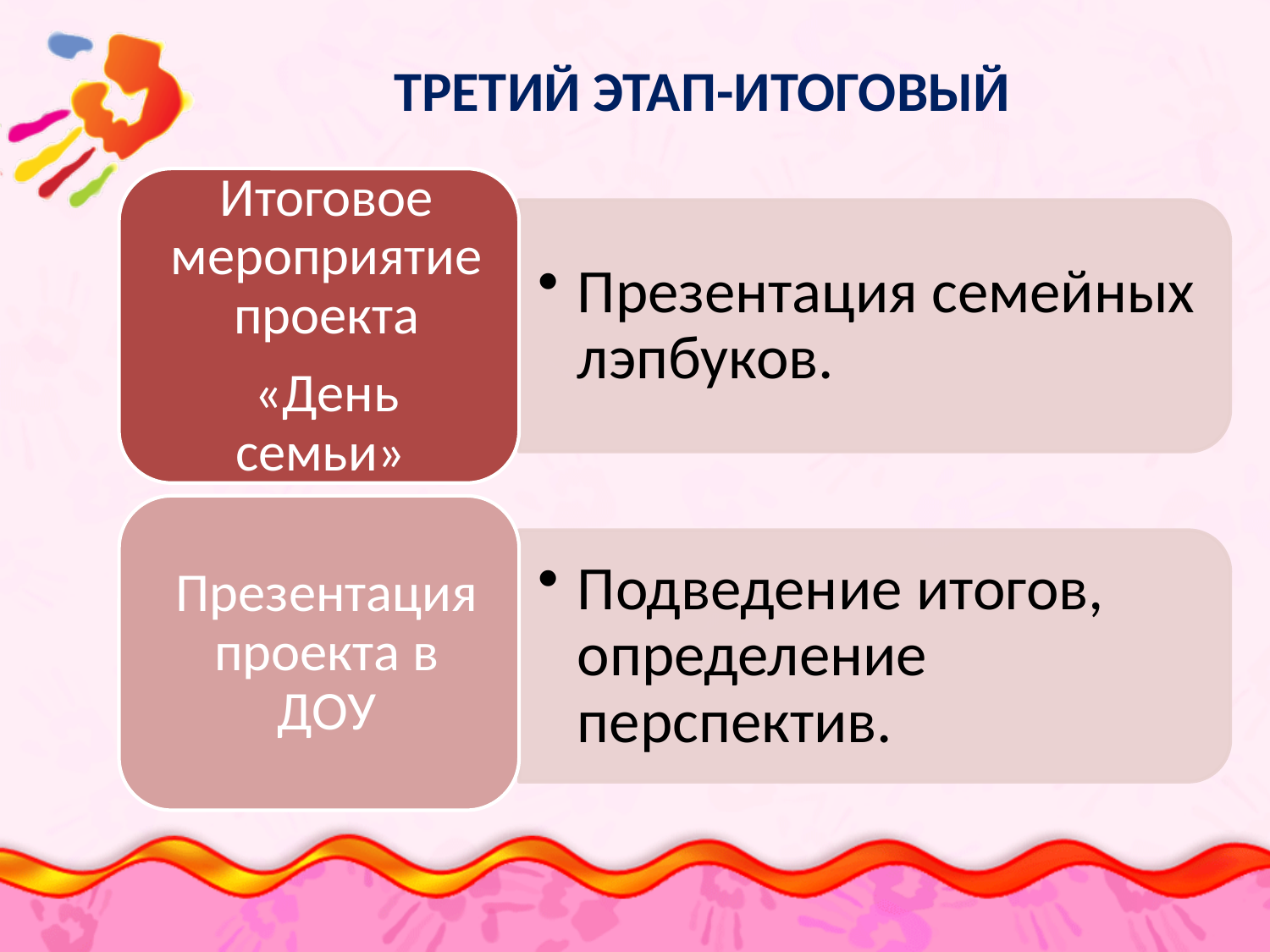

# ТРЕТИЙ ЭТАП-ИТОГОВЫЙ
Презентация семейных лэпбуков.
Итоговое мероприятие проекта
«День семьи»
Подведение итогов, определение перспектив.
Презентация проекта в ДОУ